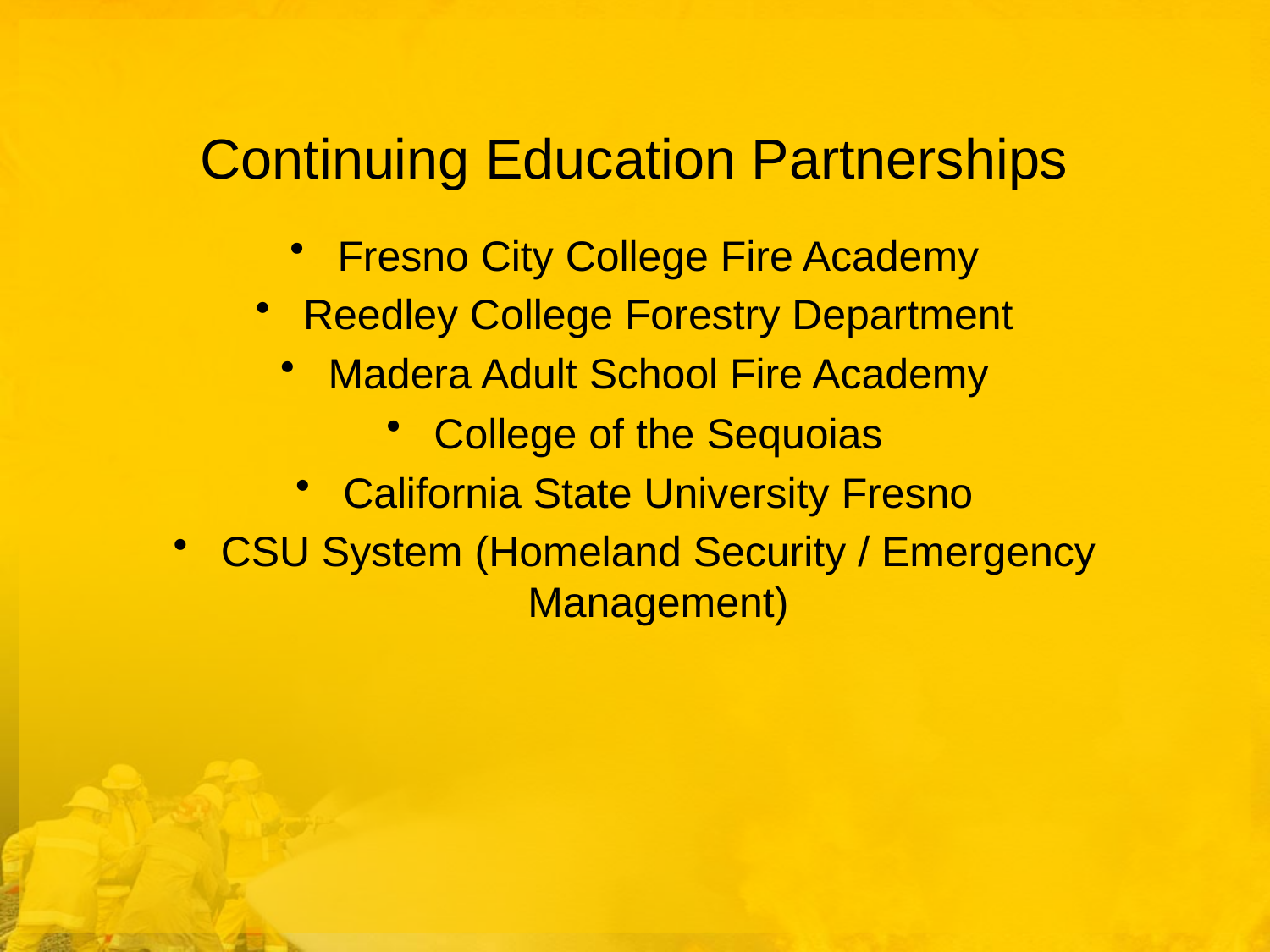

# Continuing Education Partnerships
Fresno City College Fire Academy
Reedley College Forestry Department
Madera Adult School Fire Academy
College of the Sequoias
California State University Fresno
CSU System (Homeland Security / Emergency Management)